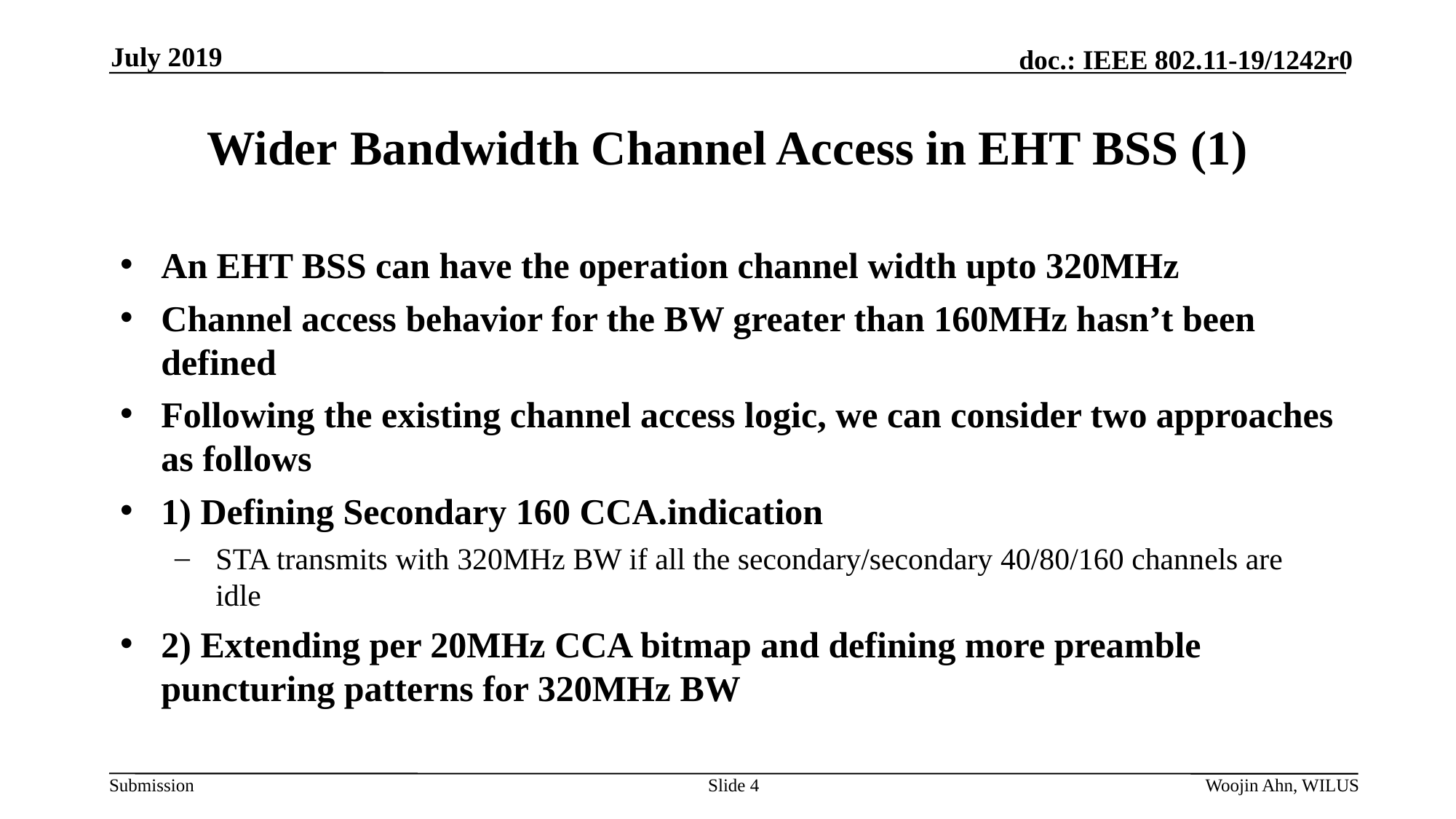

July 2019
# Wider Bandwidth Channel Access in EHT BSS (1)
An EHT BSS can have the operation channel width upto 320MHz
Channel access behavior for the BW greater than 160MHz hasn’t been defined
Following the existing channel access logic, we can consider two approaches as follows
1) Defining Secondary 160 CCA.indication
STA transmits with 320MHz BW if all the secondary/secondary 40/80/160 channels are idle
2) Extending per 20MHz CCA bitmap and defining more preamble puncturing patterns for 320MHz BW

Slide 4
Woojin Ahn, WILUS